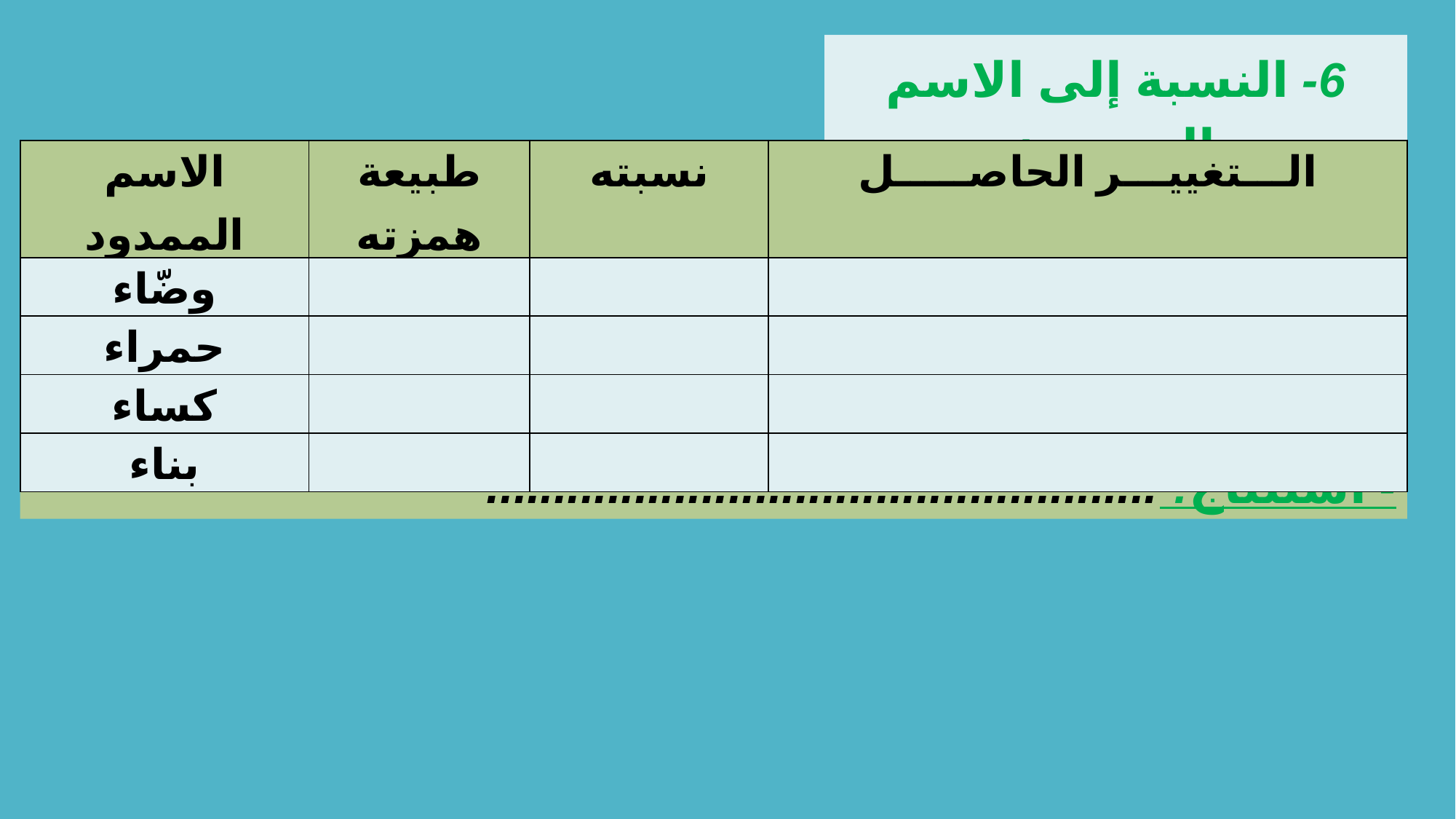

6- النسبة إلى الاسم الممدود:
| الاسم الممدود | طبيعة همزته | نسبته | الـــتغييـــر الحاصـــــل |
| --- | --- | --- | --- |
| وضّاء |  |  |  |
| حمراء |  |  |  |
| كساء |  |  |  |
| بناء |  |  |  |
- استنتاج: ..................................................